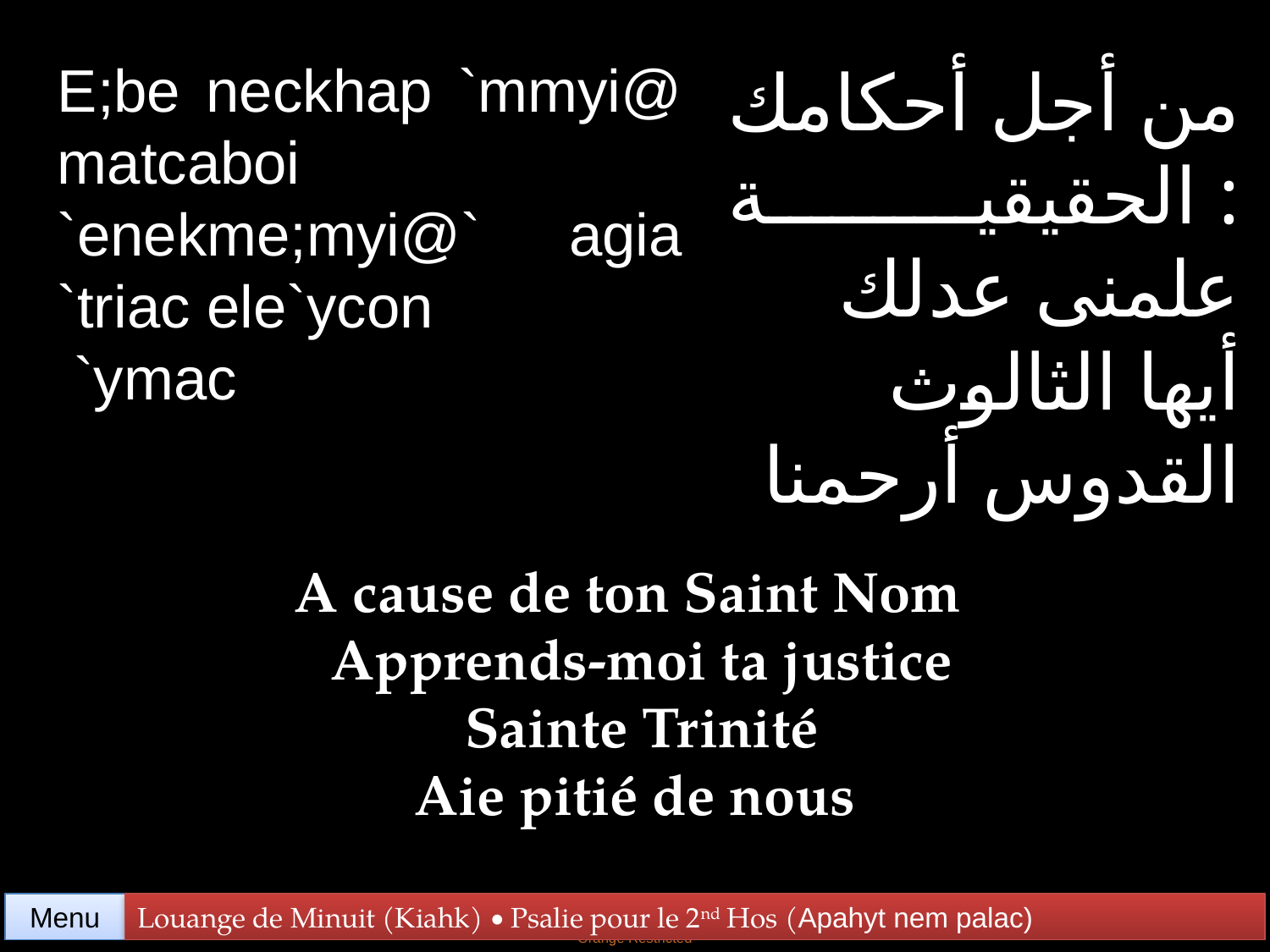

E;be neckhap `mmyi@ matcaboi `enekme;myi@` agia `triac ele`ycon
 `ymac
من أجل أحكامك : الحقيقية علمنى عدلك
أيها الثالوث
القدوس أرحمنا

A cause de ton Saint Nom
 Apprends-moi ta justice
 Sainte Trinité
Aie pitié de nous
Menu
Louange de Minuit (Kiahk) • Psalie pour le 2nd Hos (Apahyt nem palac)